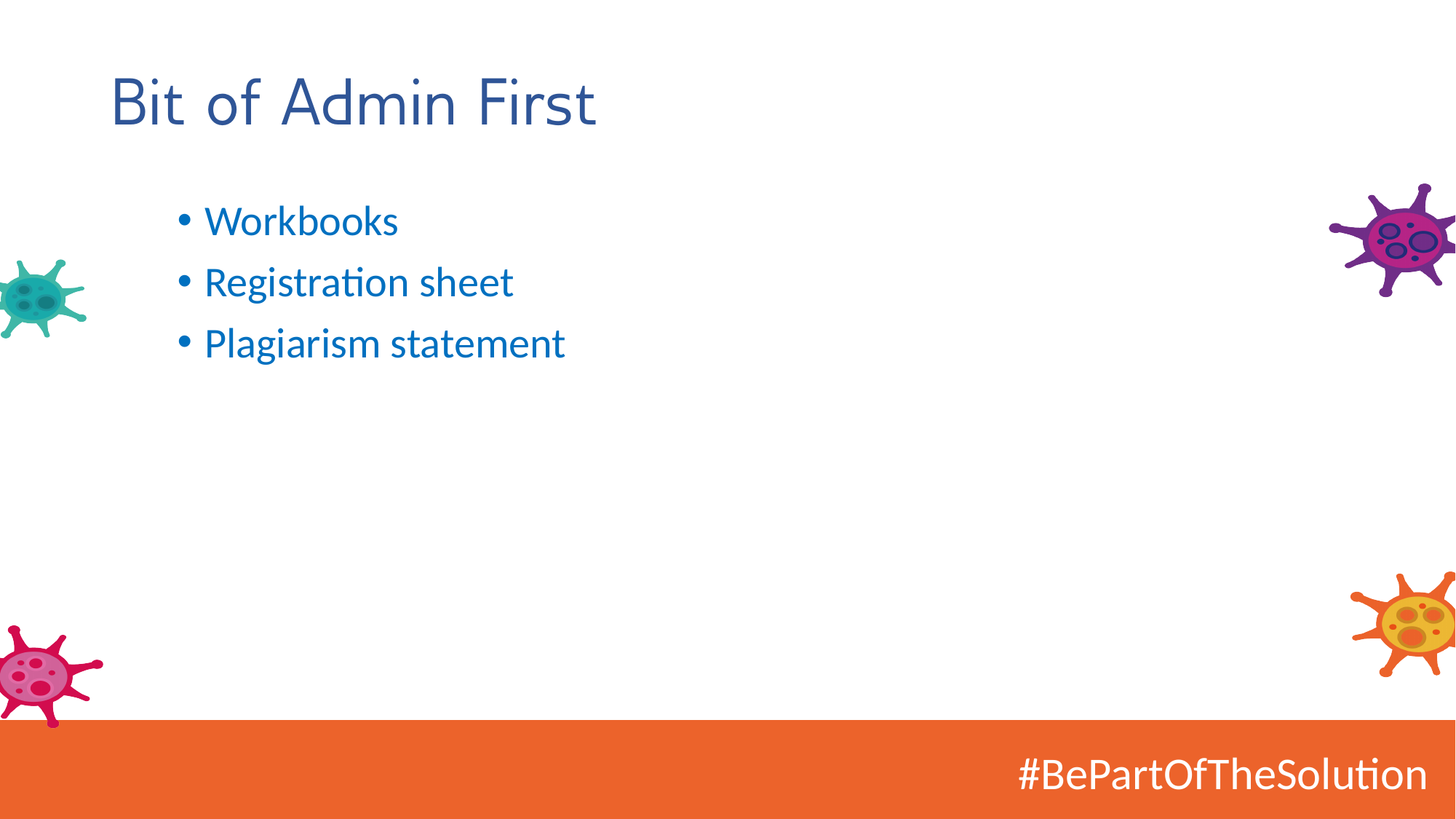

# Bit of Admin First
Workbooks
Registration sheet
Plagiarism statement